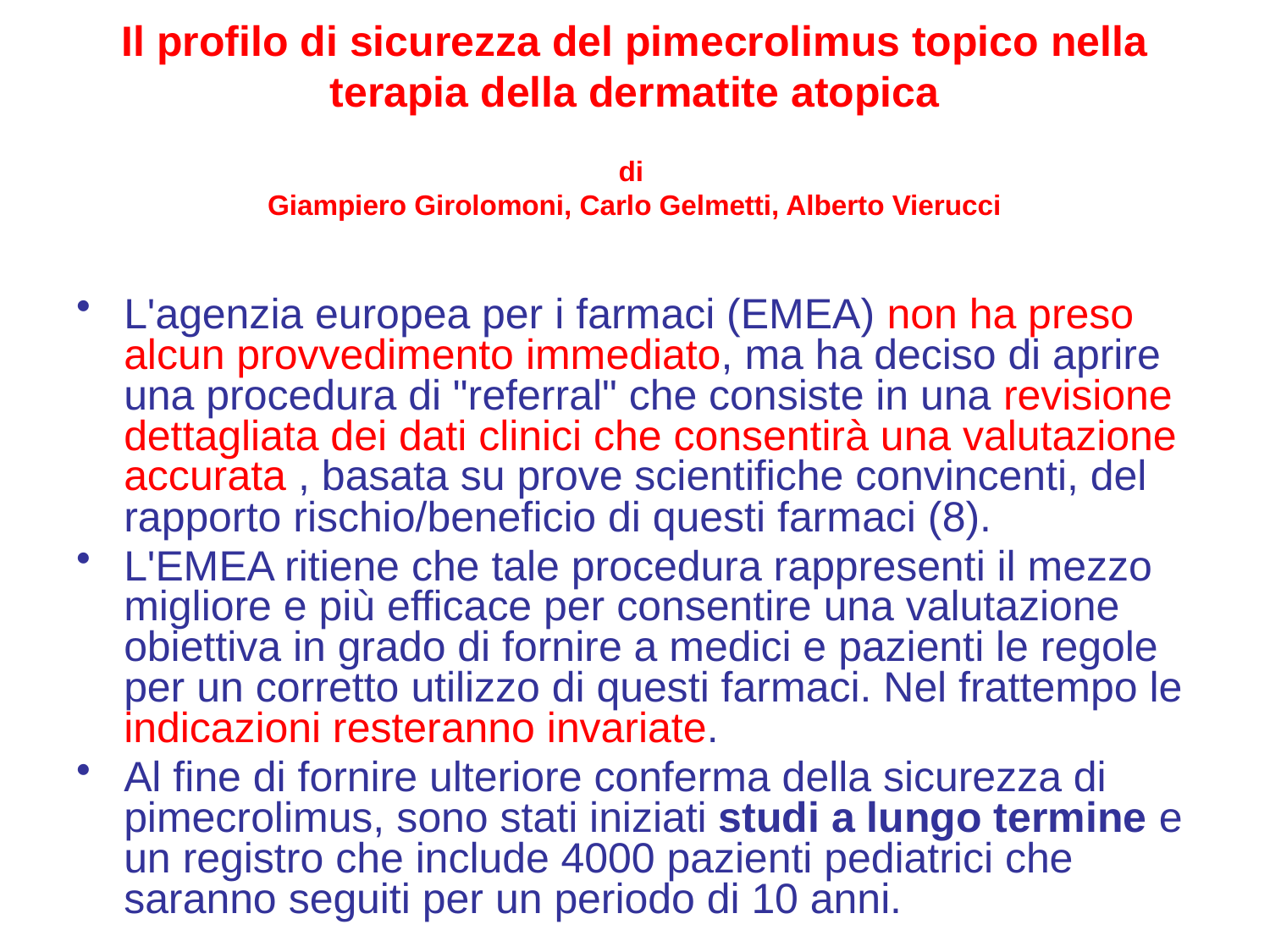

# Il profilo di sicurezza del pimecrolimus topico nella terapia della dermatite atopica di Giampiero Girolomoni, Carlo Gelmetti, Alberto Vierucci
L'agenzia europea per i farmaci (EMEA) non ha preso alcun provvedimento immediato, ma ha deciso di aprire una procedura di "referral" che consiste in una revisione dettagliata dei dati clinici che consentirà una valutazione accurata , basata su prove scientifiche convincenti, del rapporto rischio/beneficio di questi farmaci (8).
L'EMEA ritiene che tale procedura rappresenti il mezzo migliore e più efficace per consentire una valutazione obiettiva in grado di fornire a medici e pazienti le regole per un corretto utilizzo di questi farmaci. Nel frattempo le indicazioni resteranno invariate.
Al fine di fornire ulteriore conferma della sicurezza di pimecrolimus, sono stati iniziati studi a lungo termine e un registro che include 4000 pazienti pediatrici che saranno seguiti per un periodo di 10 anni.